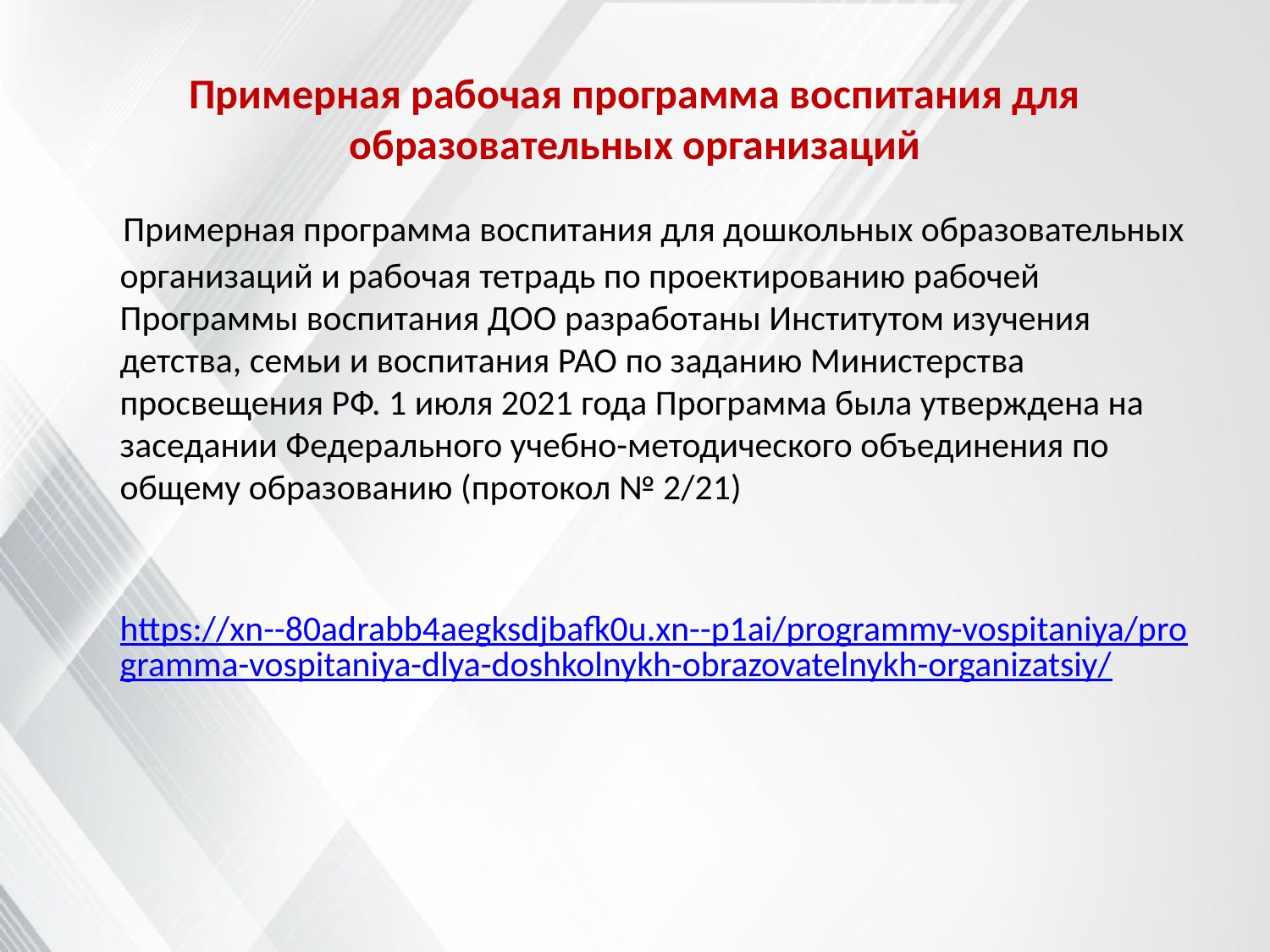

# Примерная рабочая программа воспитания для образовательных организаций
    Примерная программа воспитания для дошкольных образовательных организаций и рабочая тетрадь по проектированию рабочей Программы воспитания ДОО разработаны Институтом изучения детства, семьи и воспитания РАО по заданию Министерства просвещения РФ. 1 июля 2021 года Программа была утверждена на заседании Федерального учебно-методического объединения по общему образованию (протокол № 2/21)

       https://xn--80adrabb4aegksdjbafk0u.xn--p1ai/programmy-vospitaniya/programma-vospitaniya-dlya-doshkolnykh-obrazovatelnykh-organizatsiy/